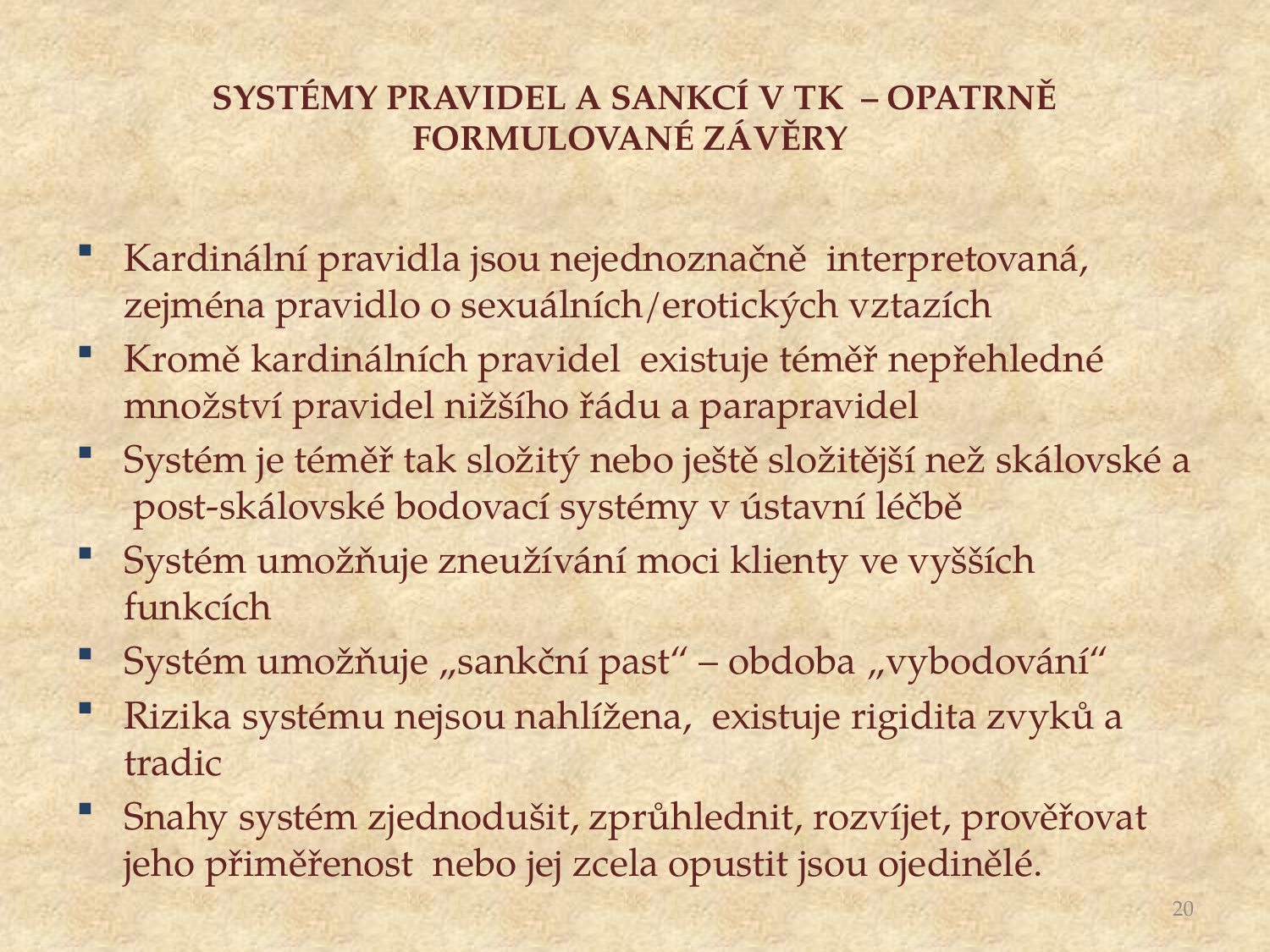

# SYSTÉMY PRAVIDEL A SANKCÍ V TK  – OPATRNĚ FORMULOVANÉ ZÁVĚRY
Kardinální pravidla jsou nejednoznačně  interpretovaná,  zejména pravidlo o sexuálních/erotických vztazích
Kromě kardinálních pravidel  existuje téměř nepřehledné množství pravidel nižšího řádu a parapravidel
Systém je téměř tak složitý nebo ještě složitější než skálovské a  post-skálovské bodovací systémy v ústavní léčbě
Systém umožňuje zneužívání moci klienty ve vyšších funkcích
Systém umožňuje „sankční past“ – obdoba „vybodování“
Rizika systému nejsou nahlížena,  existuje rigidita zvyků a tradic
Snahy systém zjednodušit, zprůhlednit, rozvíjet, prověřovat jeho přiměřenost  nebo jej zcela opustit jsou ojedinělé.

20